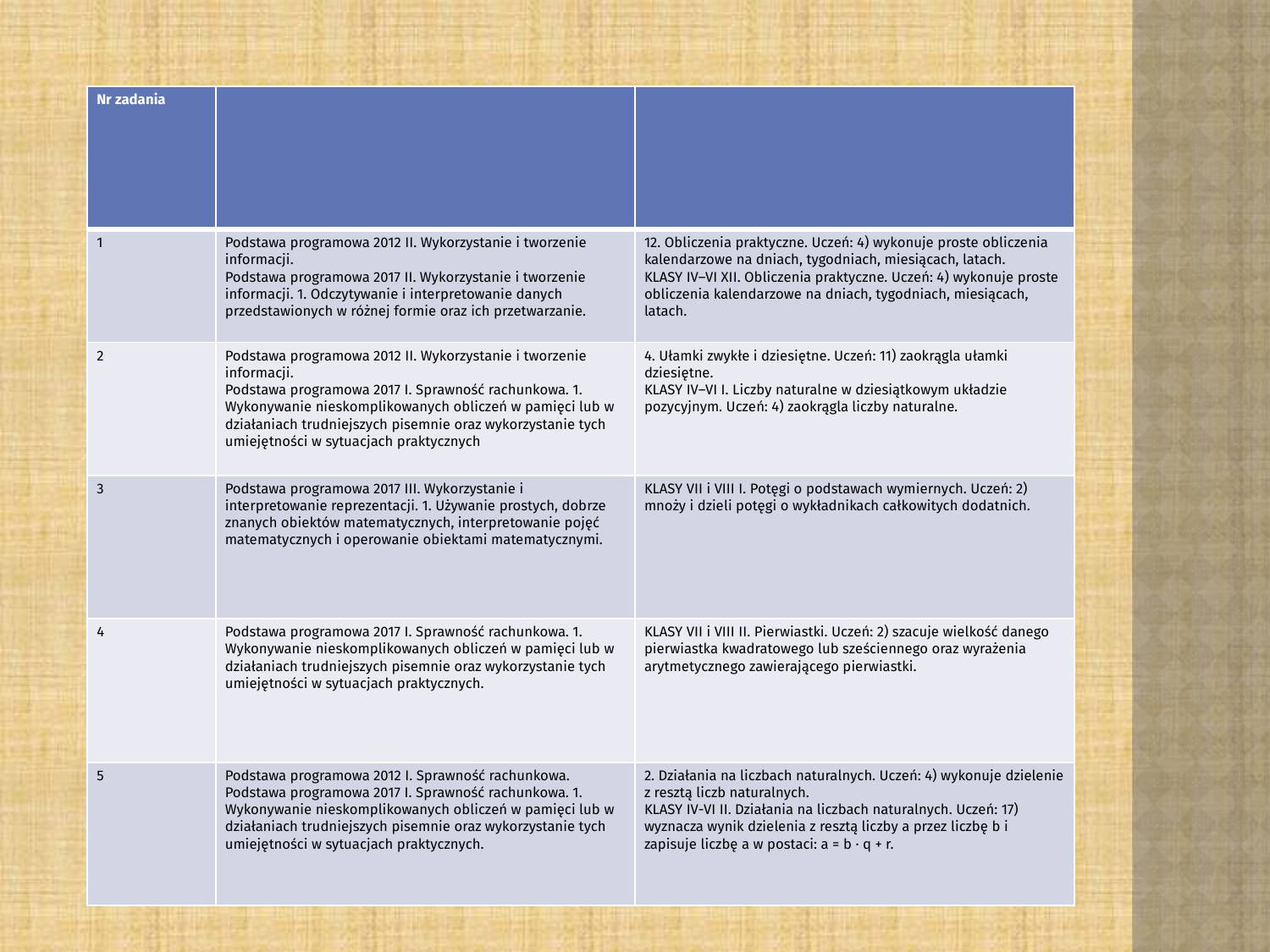

| Nr zadania |  |  |
| --- | --- | --- |
| 1 | Podstawa programowa 2012 II. Wykorzystanie i tworzenie informacji. Podstawa programowa 2017 II. Wykorzystanie i tworzenie informacji. 1. Odczytywanie i interpretowanie danych przedstawionych w różnej formie oraz ich przetwarzanie. | 12. Obliczenia praktyczne. Uczeń: 4) wykonuje proste obliczenia kalendarzowe na dniach, tygodniach, miesiącach, latach. KLASY IV–VI XII. Obliczenia praktyczne. Uczeń: 4) wykonuje proste obliczenia kalendarzowe na dniach, tygodniach, miesiącach, latach. |
| 2 | Podstawa programowa 2012 II. Wykorzystanie i tworzenie informacji. Podstawa programowa 2017 I. Sprawność rachunkowa. 1. Wykonywanie nieskomplikowanych obliczeń w pamięci lub w działaniach trudniejszych pisemnie oraz wykorzystanie tych umiejętności w sytuacjach praktycznych | 4. Ułamki zwykłe i dziesiętne. Uczeń: 11) zaokrągla ułamki dziesiętne. KLASY IV–VI I. Liczby naturalne w dziesiątkowym układzie pozycyjnym. Uczeń: 4) zaokrągla liczby naturalne. |
| 3 | Podstawa programowa 2017 III. Wykorzystanie i interpretowanie reprezentacji. 1. Używanie prostych, dobrze znanych obiektów matematycznych, interpretowanie pojęć matematycznych i operowanie obiektami matematycznymi. | KLASY VII i VIII I. Potęgi o podstawach wymiernych. Uczeń: 2) mnoży i dzieli potęgi o wykładnikach całkowitych dodatnich. |
| 4 | Podstawa programowa 2017 I. Sprawność rachunkowa. 1. Wykonywanie nieskomplikowanych obliczeń w pamięci lub w działaniach trudniejszych pisemnie oraz wykorzystanie tych umiejętności w sytuacjach praktycznych. | KLASY VII i VIII II. Pierwiastki. Uczeń: 2) szacuje wielkość danego pierwiastka kwadratowego lub sześciennego oraz wyrażenia arytmetycznego zawierającego pierwiastki. |
| 5 | Podstawa programowa 2012 I. Sprawność rachunkowa. Podstawa programowa 2017 I. Sprawność rachunkowa. 1. Wykonywanie nieskomplikowanych obliczeń w pamięci lub w działaniach trudniejszych pisemnie oraz wykorzystanie tych umiejętności w sytuacjach praktycznych. | 2. Działania na liczbach naturalnych. Uczeń: 4) wykonuje dzielenie z resztą liczb naturalnych. KLASY IV-VI II. Działania na liczbach naturalnych. Uczeń: 17) wyznacza wynik dzielenia z resztą liczby a przez liczbę b i zapisuje liczbę a w postaci: a = b · q + r. |